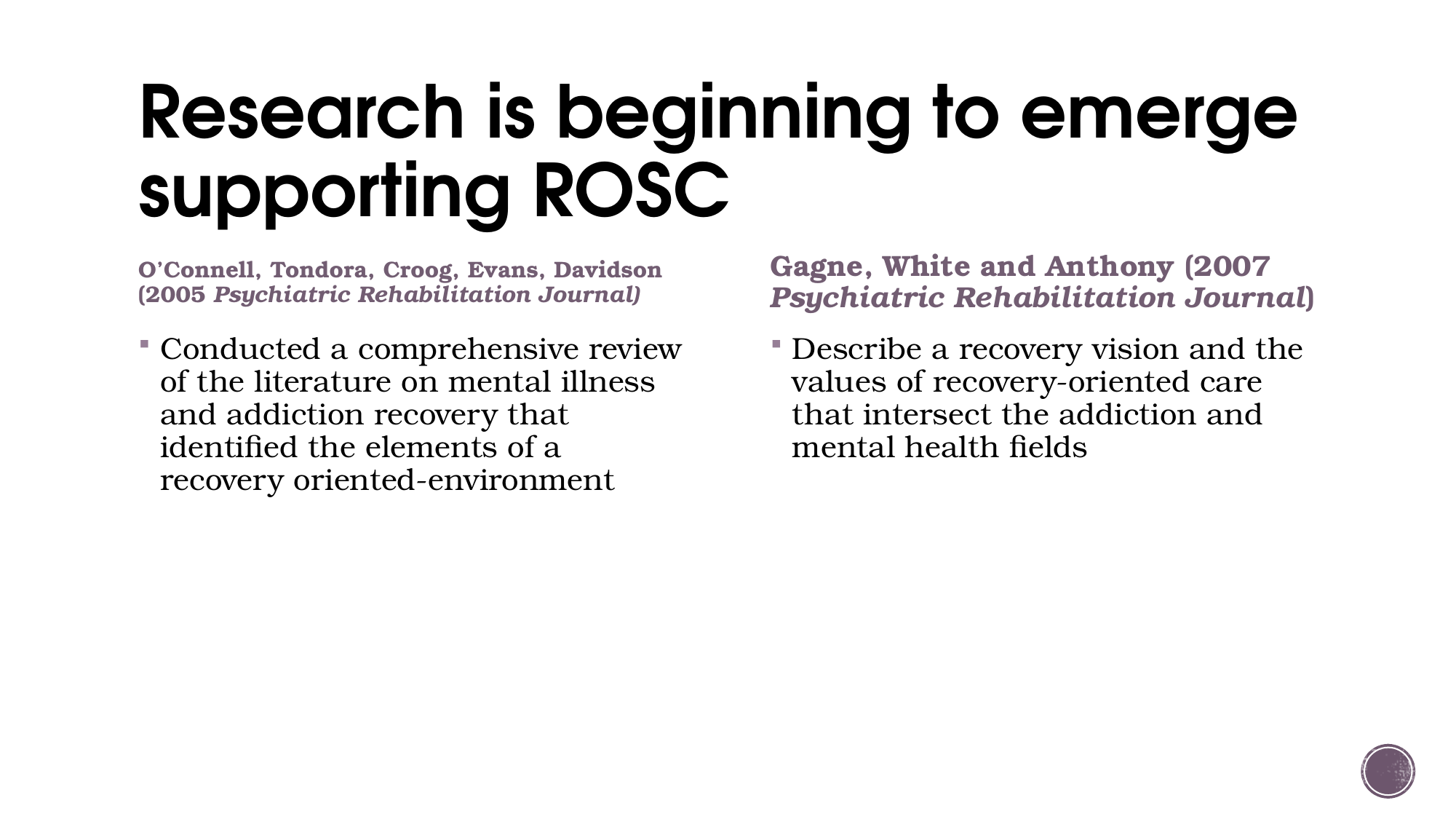

# Research is beginning to emerge supporting ROSC
O’Connell, Tondora, Croog, Evans, Davidson (2005 Psychiatric Rehabilitation Journal)
Gagne, White and Anthony (2007 Psychiatric Rehabilitation Journal)
Conducted a comprehensive review of the literature on mental illness and addiction recovery that identified the elements of a recovery oriented-environment
Describe a recovery vision and the values of recovery-oriented care that intersect the addiction and mental health fields